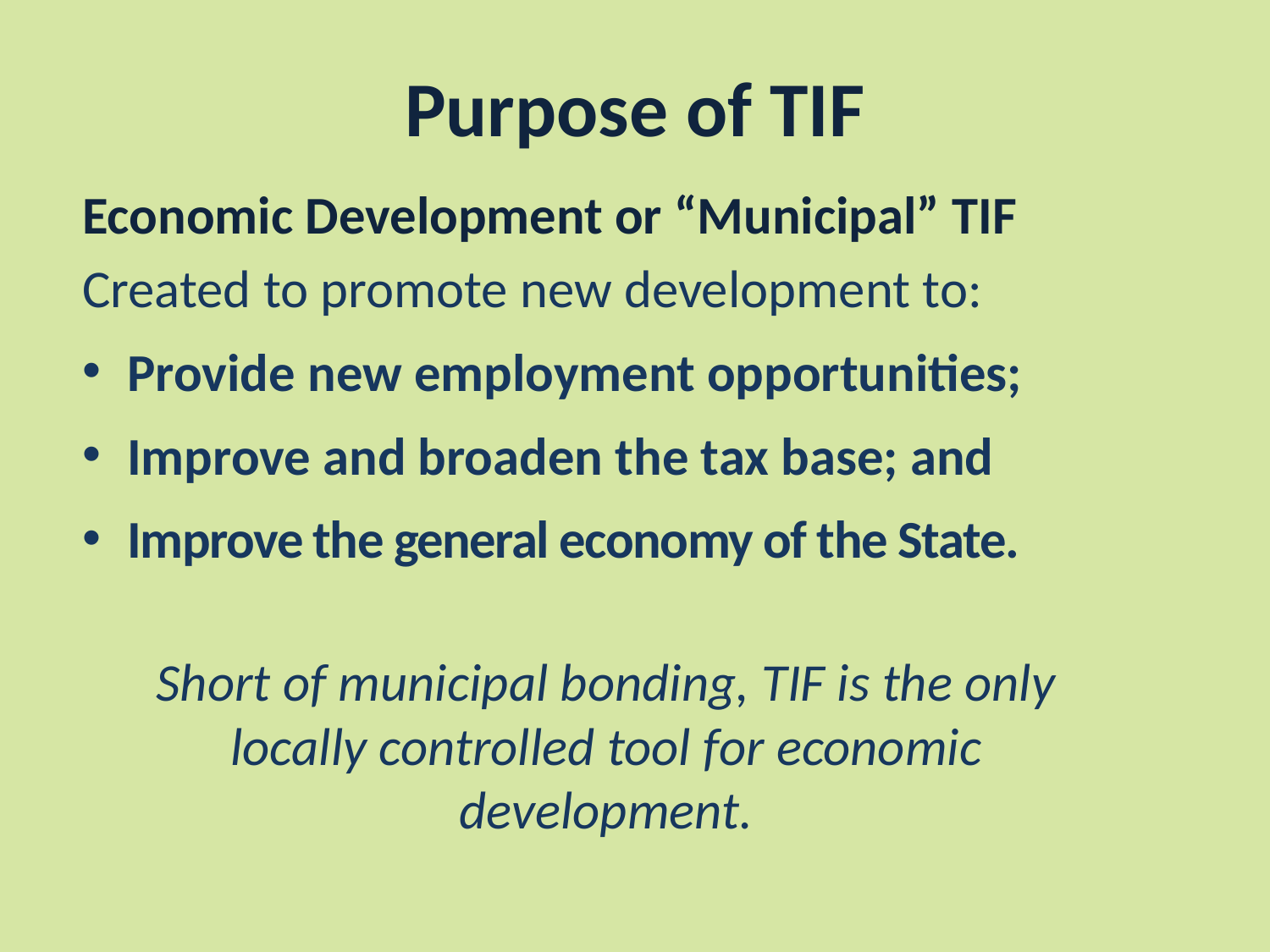

Purpose of TIF
Economic Development or “Municipal” TIF
Created to promote new development to:
Provide new employment opportunities;
Improve and broaden the tax base; and
Improve the general economy of the State.

Short of municipal bonding, TIF is the only locally controlled tool for economic development.